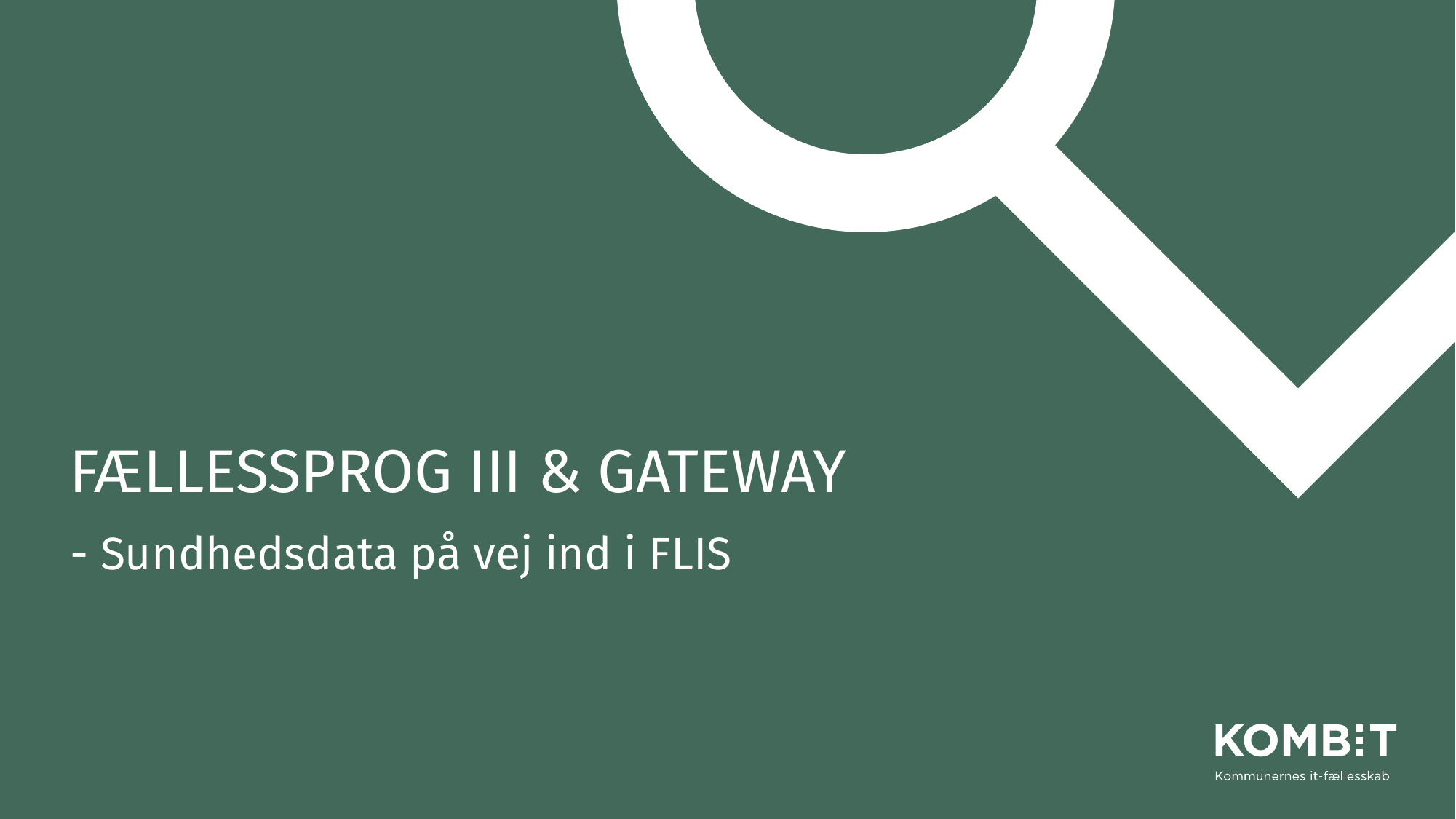

# Fællessprog III & gateway
- Sundhedsdata på vej ind i FLIS